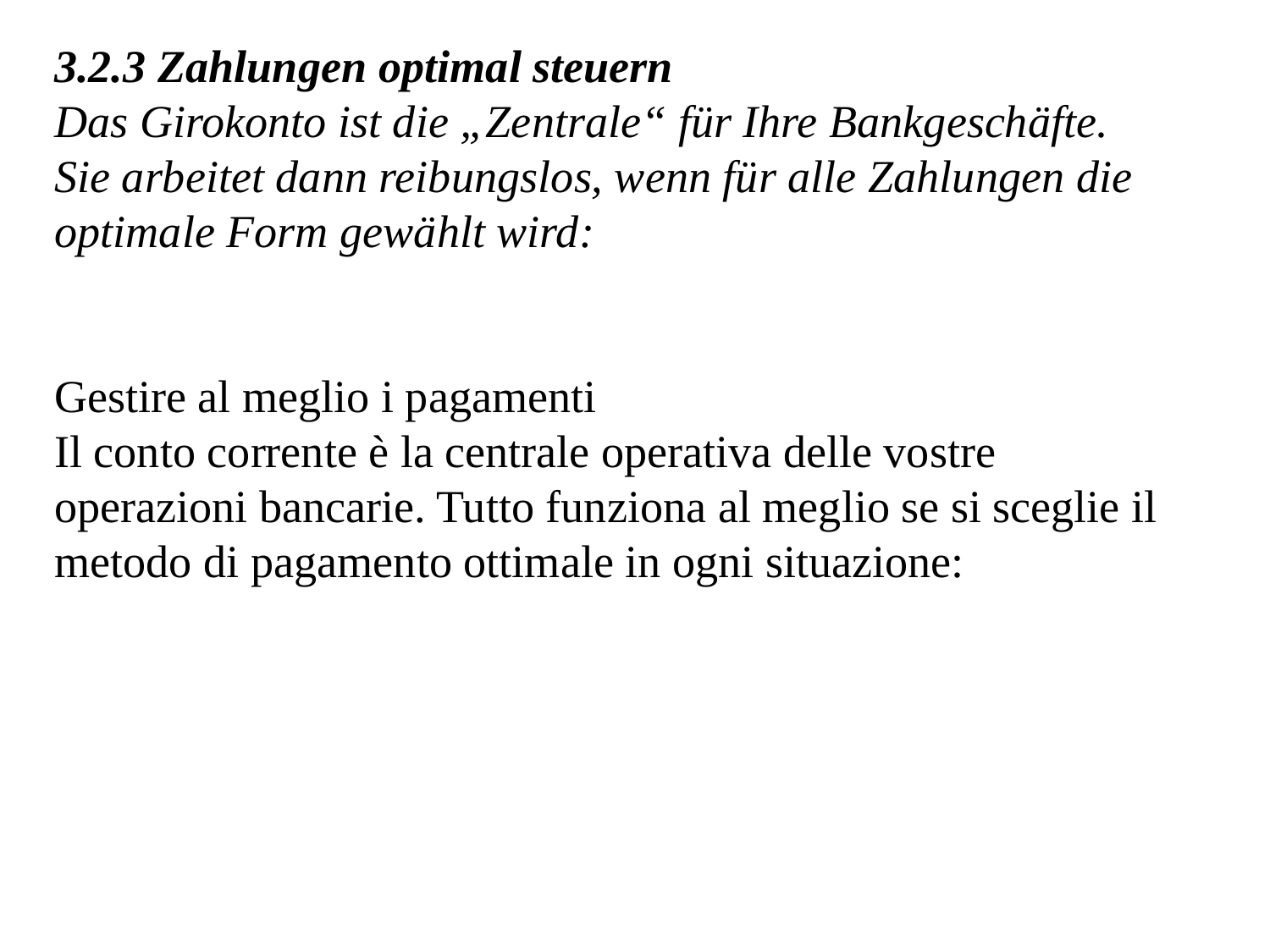

3.2.3 Zahlungen optimal steuern
Das Girokonto ist die „Zentrale“ für Ihre Bankgeschäfte. Sie arbeitet dann reibungslos, wenn für alle Zahlungen die optimale Form gewählt wird:

Gestire al meglio i pagamenti
Il conto corrente è la centrale operativa delle vostre operazioni bancarie. Tutto funziona al meglio se si sceglie il metodo di pagamento ottimale in ogni situazione: